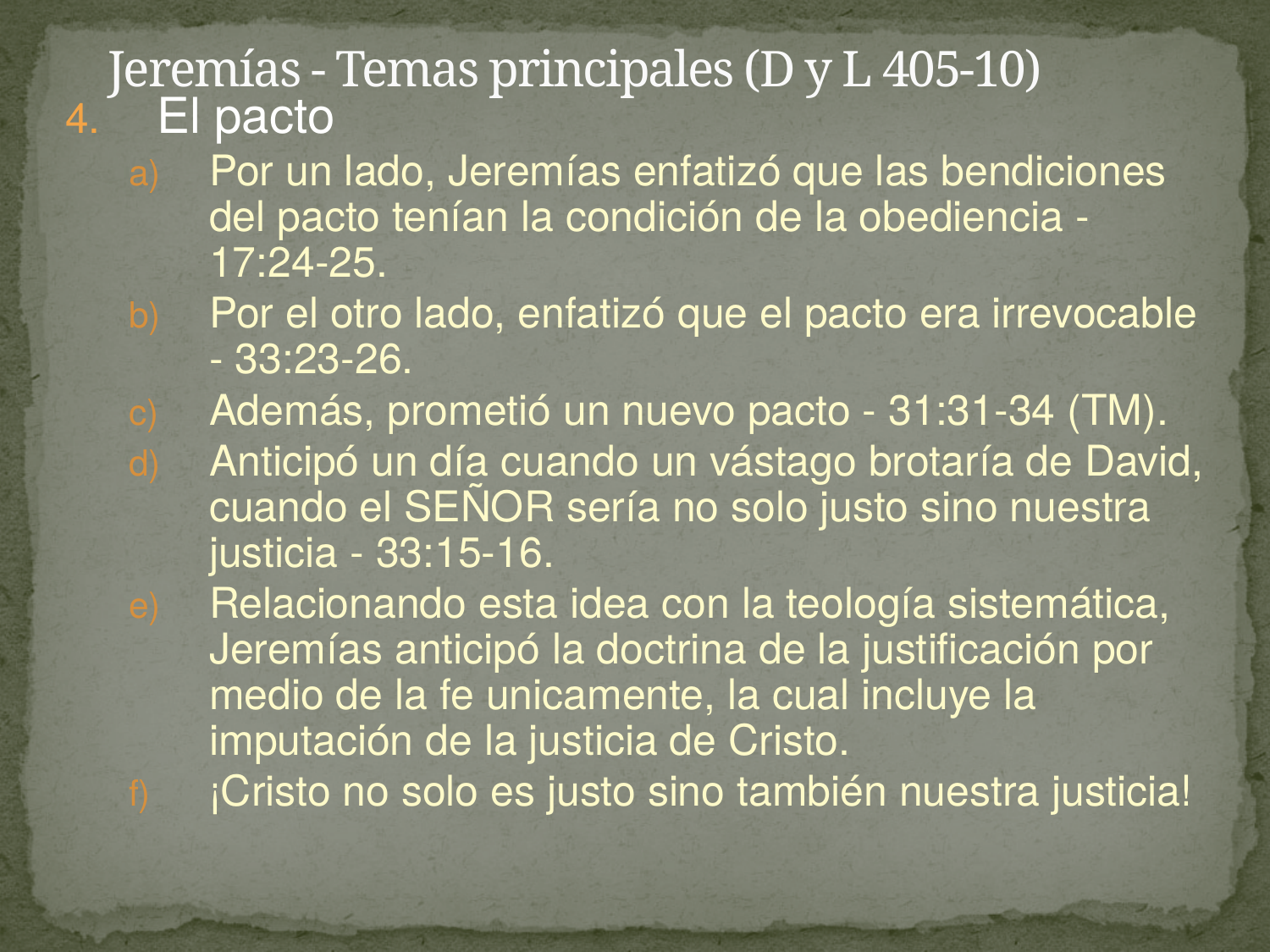

# Jeremías - Temas principales (D y L 405-10)
El pacto
Por un lado, Jeremías enfatizó que las bendiciones del pacto tenían la condición de la obediencia - 17:24-25.
Por el otro lado, enfatizó que el pacto era irrevocable - 33:23-26.
Además, prometió un nuevo pacto - 31:31-34 (TM).
Anticipó un día cuando un vástago brotaría de David, cuando el SEÑOR sería no solo justo sino nuestra justicia - 33:15-16.
Relacionando esta idea con la teología sistemática, Jeremías anticipó la doctrina de la justificación por medio de la fe unicamente, la cual incluye la imputación de la justicia de Cristo.
¡Cristo no solo es justo sino también nuestra justicia!